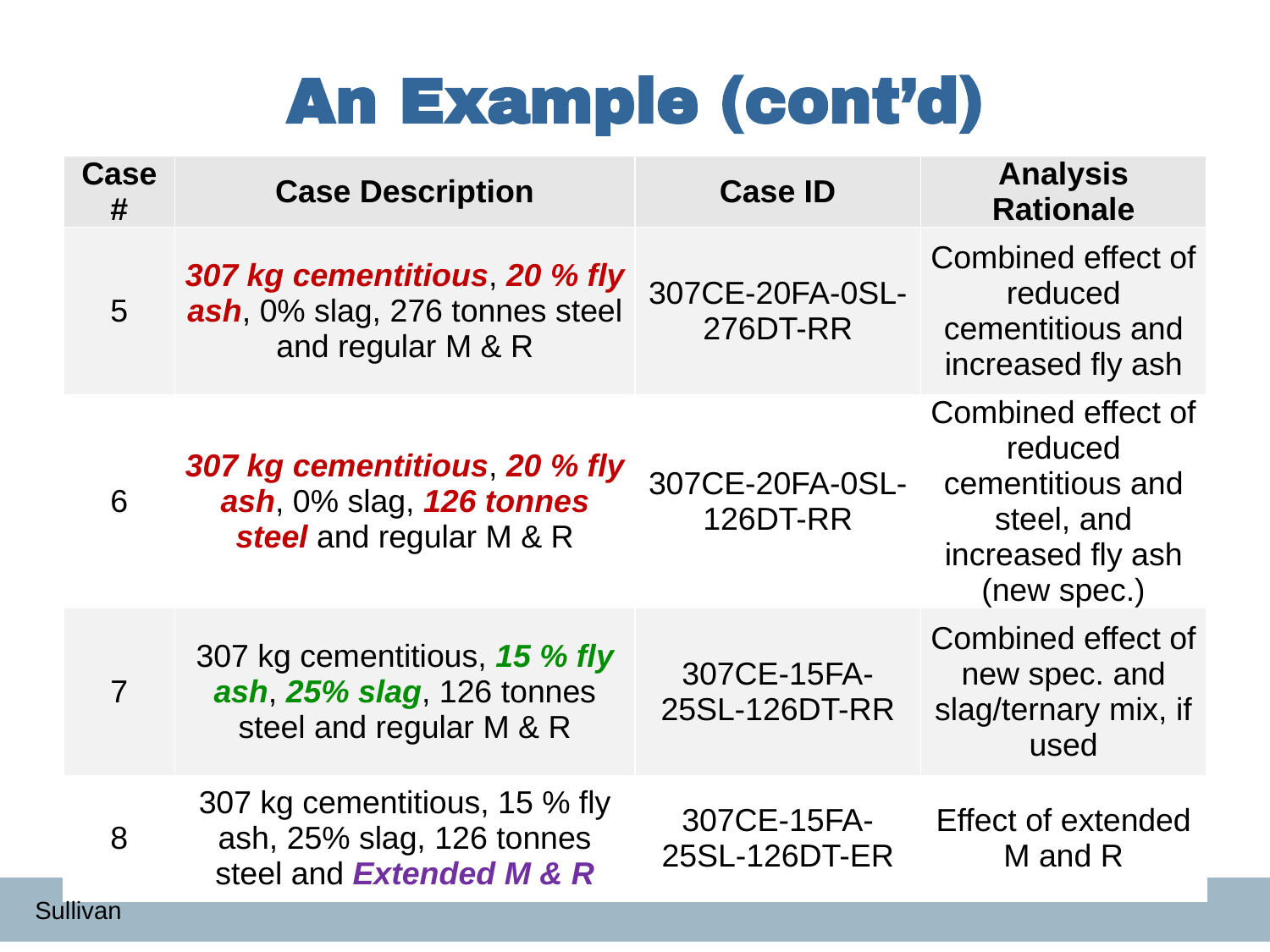

# An Example (cont’d)
| Case # | Case Description | Case ID | Analysis Rationale |
| --- | --- | --- | --- |
| 5 | 307 kg cementitious, 20 % fly ash, 0% slag, 276 tonnes steel and regular M & R | 307CE-20FA-0SL-276DT-RR | Combined effect of reduced cementitious and increased fly ash |
| 6 | 307 kg cementitious, 20 % fly ash, 0% slag, 126 tonnes steel and regular M & R | 307CE-20FA-0SL-126DT-RR | Combined effect of reduced cementitious and steel, and increased fly ash (new spec.) |
| 7 | 307 kg cementitious, 15 % fly ash, 25% slag, 126 tonnes steel and regular M & R | 307CE-15FA-25SL-126DT-RR | Combined effect of new spec. and slag/ternary mix, if used |
| 8 | 307 kg cementitious, 15 % fly ash, 25% slag, 126 tonnes steel and Extended M & R | 307CE-15FA-25SL-126DT-ER | Effect of extended M and R |
Sullivan